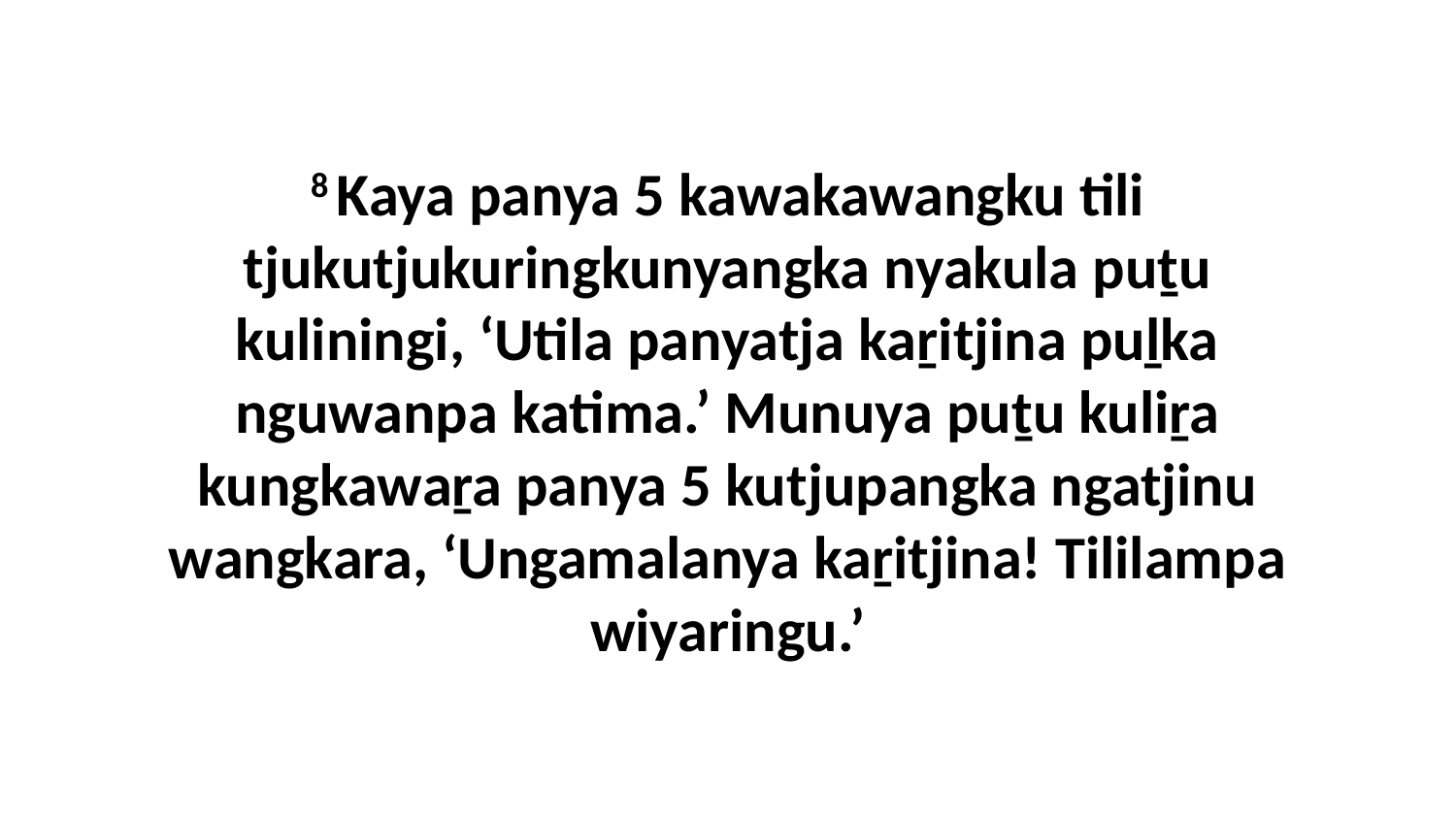

8 Kaya panya 5 kawakawangku tili tjukutjukuringkunyangka nyakula puṯu kuliningi, ‘Utila panyatja kaṟitjina puḻka nguwanpa katima.’ Munuya puṯu kuliṟa kungkawaṟa panya 5 kutjupangka ngatjinu wangkara, ‘Ungamalanya kaṟitjina! Tililampa wiyaringu.’